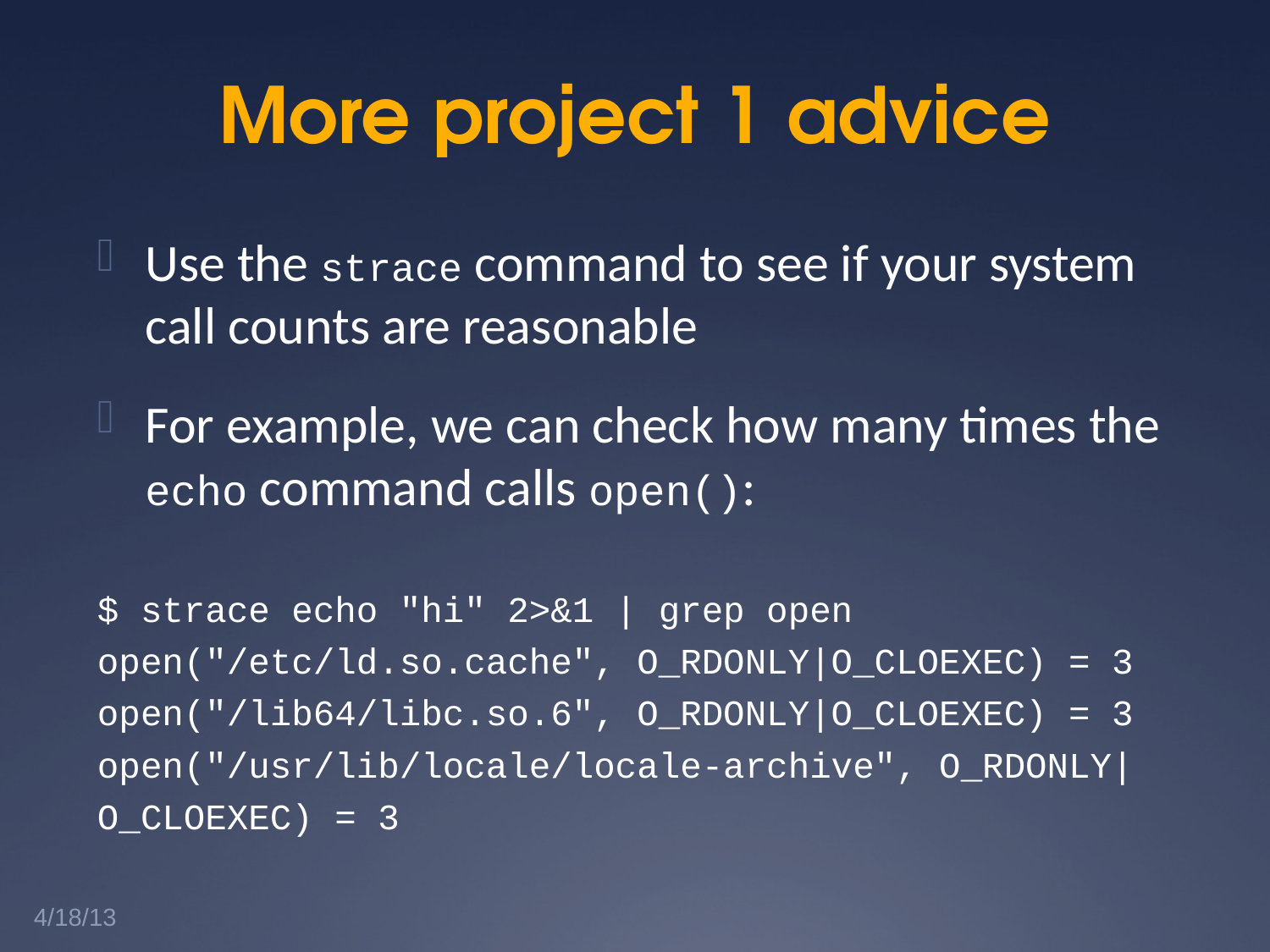

# More project 1 advice
Use the strace command to see if your system call counts are reasonable
For example, we can check how many times the echo command calls open():

$ strace echo "hi" 2>&1 | grep open
open("/etc/ld.so.cache", O_RDONLY|O_CLOEXEC) = 3
open("/lib64/libc.so.6", O_RDONLY|O_CLOEXEC) = 3
open("/usr/lib/locale/locale-archive", O_RDONLY|O_CLOEXEC) = 3
4/18/13